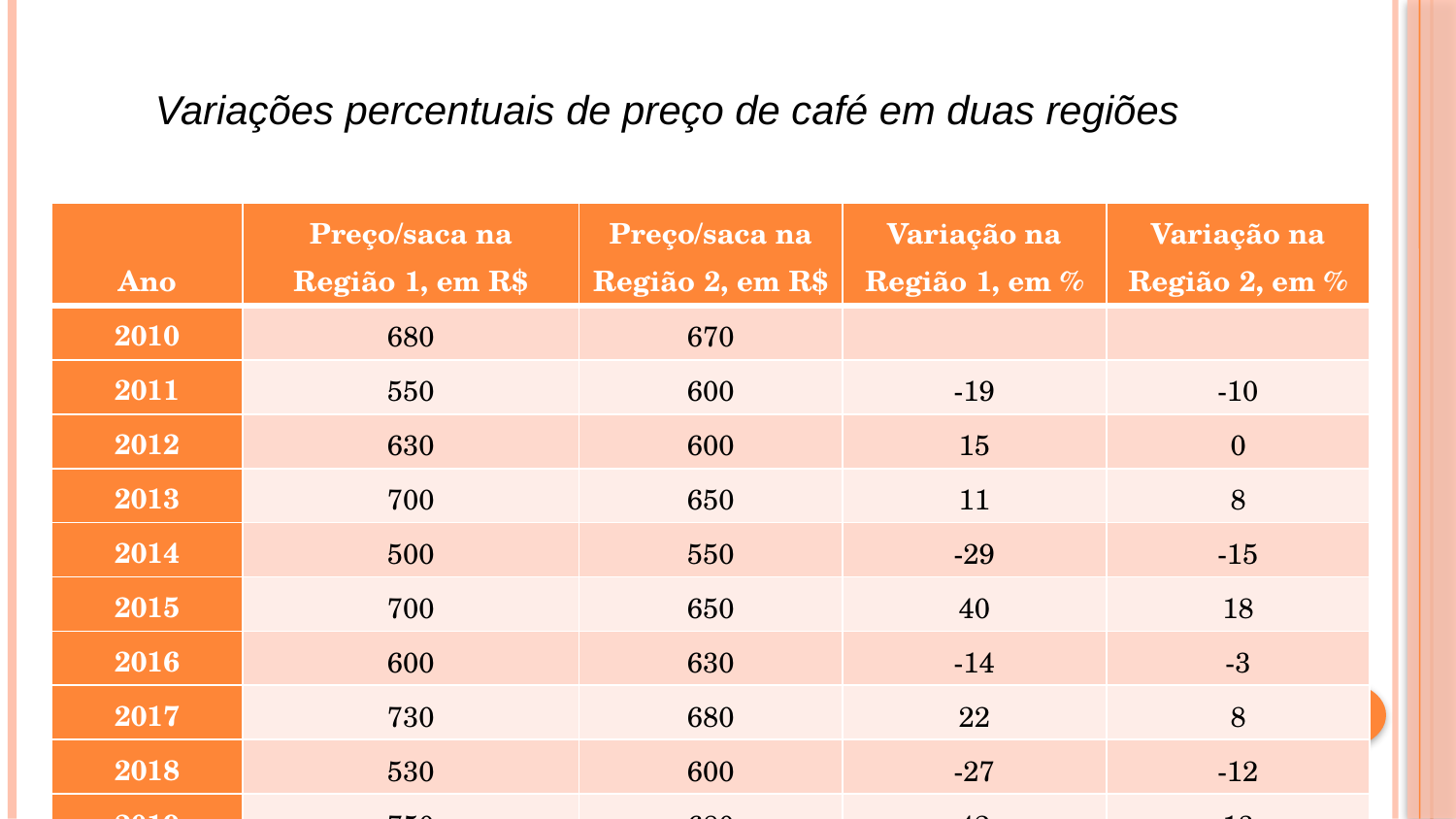

Variações percentuais de preço de café em duas regiões
| Ano | Preço/saca na Região 1, em R$ | Preço/saca na Região 2, em R$ | Variação na Região 1, em % | Variação na Região 2, em % |
| --- | --- | --- | --- | --- |
| 2010 | 680 | 670 | ­ | ­ |
| 2011 | 550 | 600 | -19 | -10 |
| 2012 | 630 | 600 | 15 | 0 |
| 2013 | 700 | 650 | 11 | 8 |
| 2014 | 500 | 550 | -29 | -15 |
| 2015 | 700 | 650 | 40 | 18 |
| 2016 | 600 | 630 | -14 | -3 |
| 2017 | 730 | 680 | 22 | 8 |
| 2018 | 530 | 600 | -27 | -12 |
| 2019 | 750 | 680 | 42 | 13 |
| 2020 | 620 | 650 | -17 | -4 |